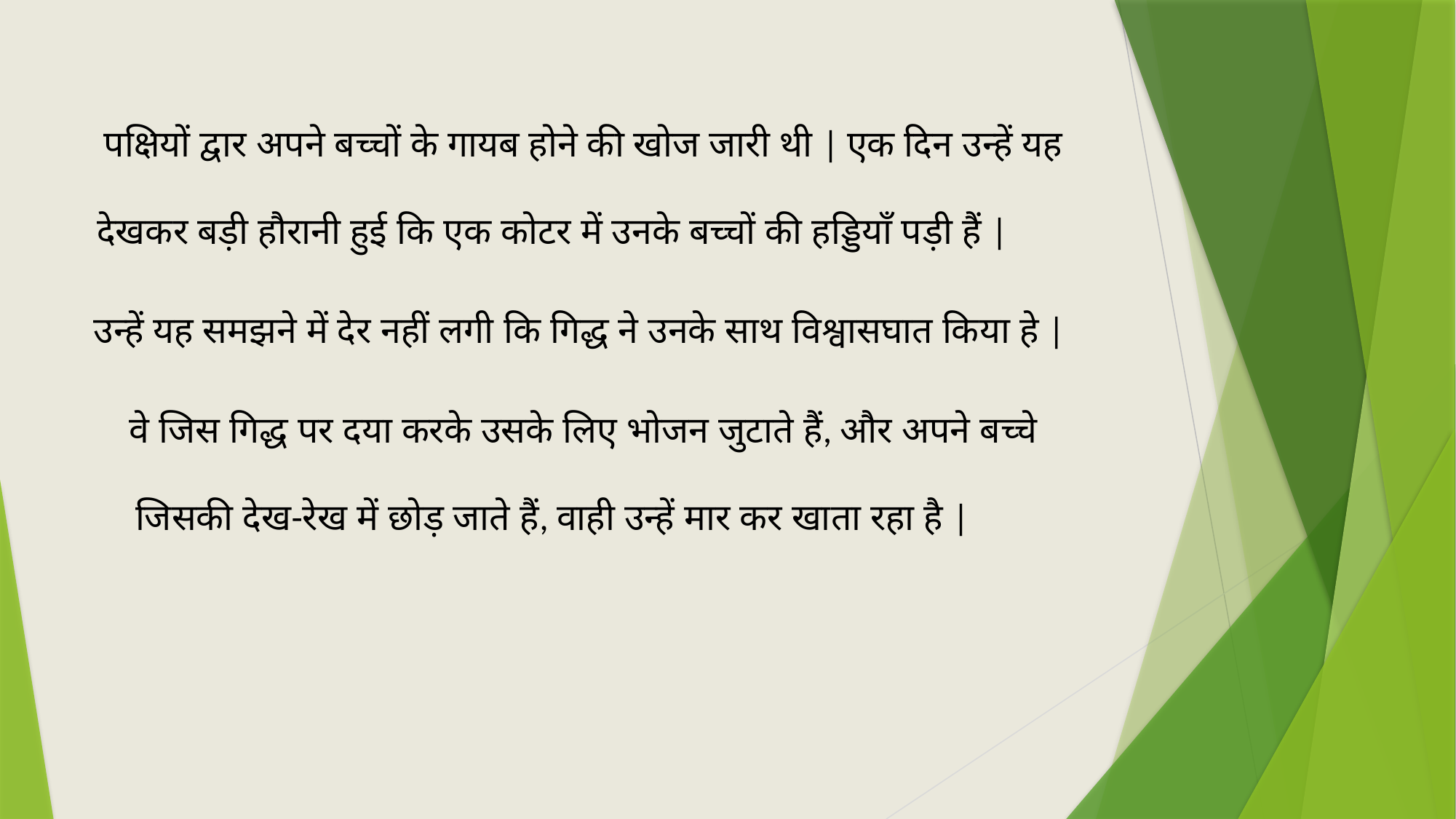

पक्षियों द्वार अपने बच्चों के गायब होने की खोज जारी थी | एक दिन उन्हें यह देखकर बड़ी हौरानी हुई कि एक कोटर में उनके बच्चों की हड्डियाँ पड़ी हैं |
उन्हें यह समझने में देर नहीं लगी कि गिद्ध ने उनके साथ विश्वासघात किया हे |
वे जिस गिद्ध पर दया करके उसके लिए भोजन जुटाते हैं, और अपने बच्चे जिसकी देख-रेख में छोड़ जाते हैं, वाही उन्हें मार कर खाता रहा है |